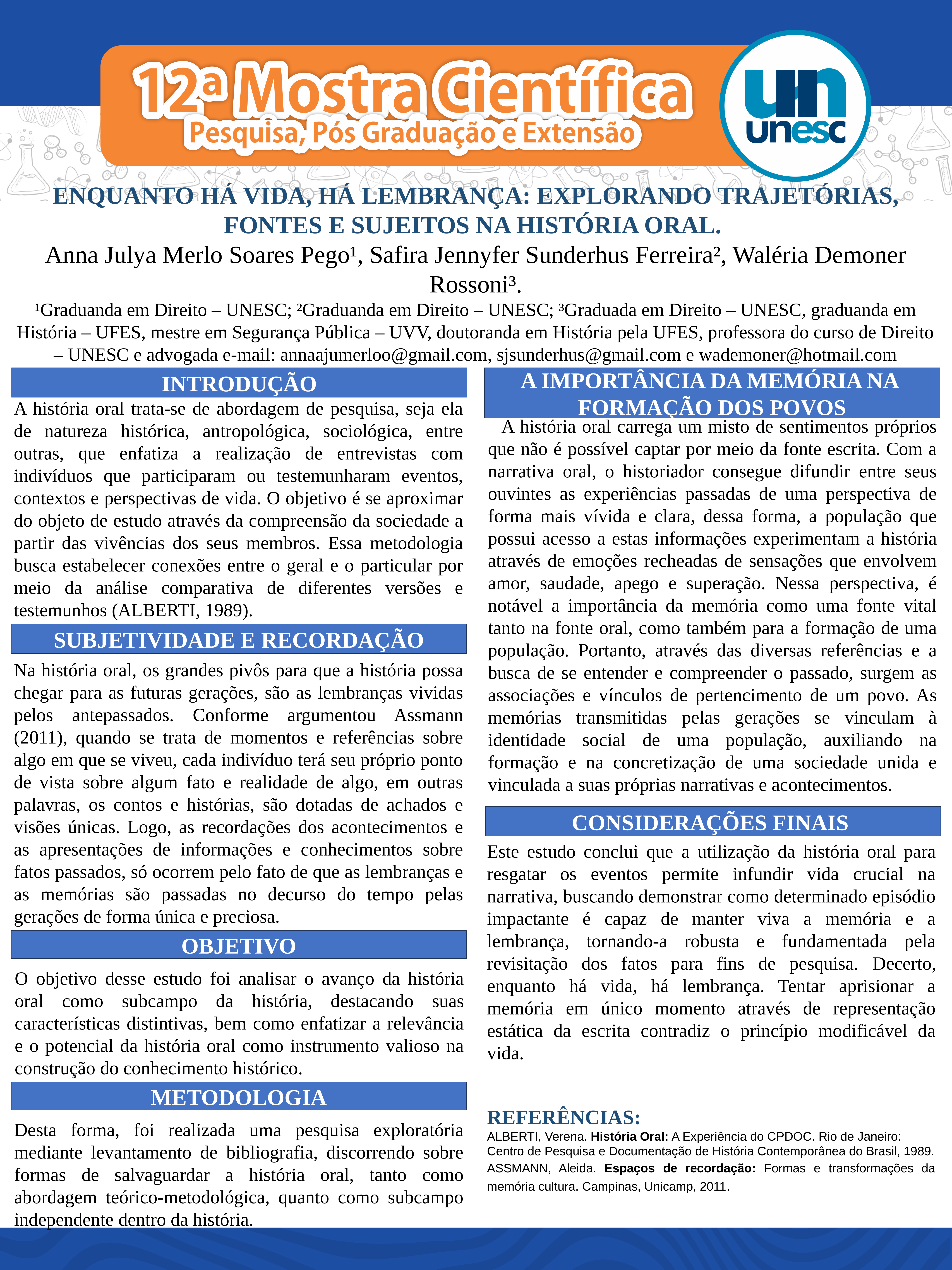

ENQUANTO HÁ VIDA, HÁ LEMBRANÇA: EXPLORANDO TRAJETÓRIAS, FONTES E SUJEITOS NA HISTÓRIA ORAL.
Anna Julya Merlo Soares Pego¹, Safira Jennyfer Sunderhus Ferreira², Waléria Demoner Rossoni³.
¹Graduanda em Direito – UNESC; ²Graduanda em Direito – UNESC; ³Graduada em Direito – UNESC, graduanda em História – UFES, mestre em Segurança Pública – UVV, doutoranda em História pela UFES, professora do curso de Direito – UNESC e advogada e-mail: annaajumerloo@gmail.com, sjsunderhus@gmail.com e wademoner@hotmail.com

INTRODUÇÃO
A IMPORTÂNCIA DA MEMÓRIA NA  FORMAÇÃO DOS POVOS
A história oral trata-se de abordagem de pesquisa, seja ela de natureza histórica, antropológica, sociológica, entre outras, que enfatiza a realização de entrevistas com indivíduos que participaram ou testemunharam eventos, contextos e perspectivas de vida. O objetivo é se aproximar do objeto de estudo através da compreensão da sociedade a partir das vivências dos seus membros. Essa metodologia busca estabelecer conexões entre o geral e o particular por meio da análise comparativa de diferentes versões e testemunhos (ALBERTI, 1989).
A história oral carrega um misto de sentimentos próprios que não é possível captar por meio da fonte escrita. Com a narrativa oral, o historiador consegue difundir entre seus ouvintes as experiências passadas de uma perspectiva de forma mais vívida e clara, dessa forma, a população que possui acesso a estas informações experimentam a história através de emoções recheadas de sensações que envolvem amor, saudade, apego e superação. Nessa perspectiva, é notável a importância da memória como uma fonte vital tanto na fonte oral, como também para a formação de uma população. Portanto, através das diversas referências e a busca de se entender e compreender o passado, surgem as associações e vínculos de pertencimento de um povo. As memórias transmitidas pelas gerações se vinculam à identidade social de uma população, auxiliando na formação e na concretização de uma sociedade unida e vinculada a suas próprias narrativas e acontecimentos.

SUBJETIVIDADE E RECORDAÇÃO
Na história oral, os grandes pivôs para que a história possa chegar para as futuras gerações, são as lembranças vividas pelos antepassados. Conforme argumentou Assmann (2011), quando se trata de momentos e referências sobre algo em que se viveu, cada indivíduo terá seu próprio ponto de vista sobre algum fato e realidade de algo, em outras palavras, os contos e histórias, são dotadas de achados e visões únicas. Logo, as recordações dos acontecimentos e as apresentações de informações e conhecimentos sobre fatos passados, só ocorrem pelo fato de que as lembranças e as memórias são passadas no decurso do tempo pelas gerações de forma única e preciosa.
CONSIDERAÇÕES FINAIS
Este estudo conclui que a utilização da história oral para resgatar os eventos permite infundir vida crucial na narrativa, buscando demonstrar como determinado episódio impactante é capaz de manter viva a memória e a lembrança, tornando-a robusta e fundamentada pela revisitação dos fatos para fins de pesquisa. Decerto, enquanto há vida, há lembrança. Tentar aprisionar a memória em único momento através de representação estática da escrita contradiz o princípio modificável da vida.

OBJETIVO
O objetivo desse estudo foi analisar o avanço da história oral como subcampo da história, destacando suas características distintivas, bem como enfatizar a relevância e o potencial da história oral como instrumento valioso na construção do conhecimento histórico.

REFERÊNCIAS:
ALBERTI, Verena. História Oral: A Experiência do CPDOC. Rio de Janeiro: Centro de Pesquisa e Documentação de História Contemporânea do Brasil, 1989.
ASSMANN, Aleida. Espaços de recordação: Formas e transformações da memória cultura. Campinas, Unicamp, 2011.

METODOLOGIA
Desta forma, foi realizada uma pesquisa exploratória mediante levantamento de bibliografia, discorrendo sobre formas de salvaguardar a história oral, tanto como abordagem teórico-metodológica, quanto como subcampo independente dentro da história.